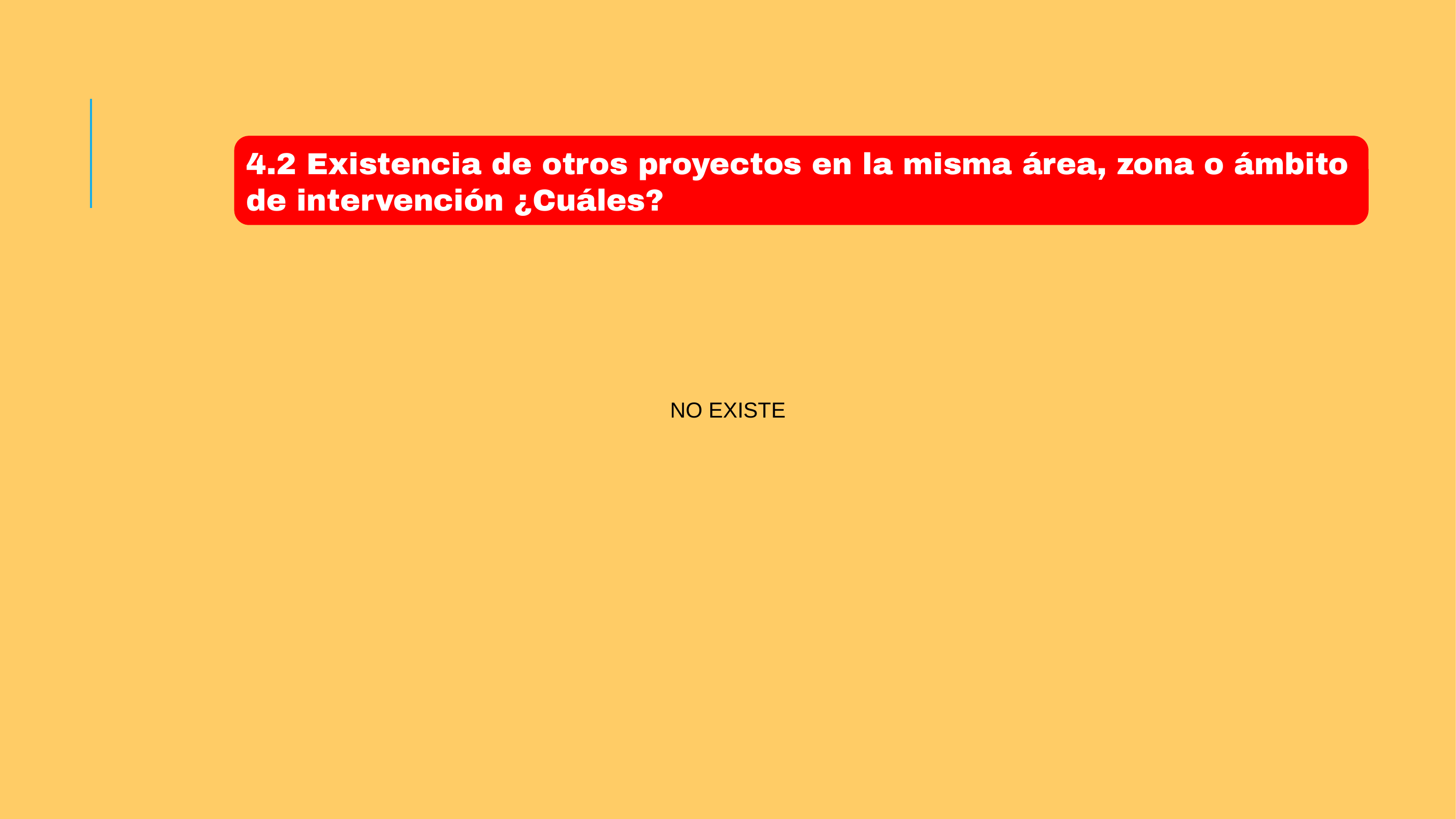

4.2 Existencia de otros proyectos en la misma área, zona o ámbito de intervención ¿Cuáles?
NO EXISTE